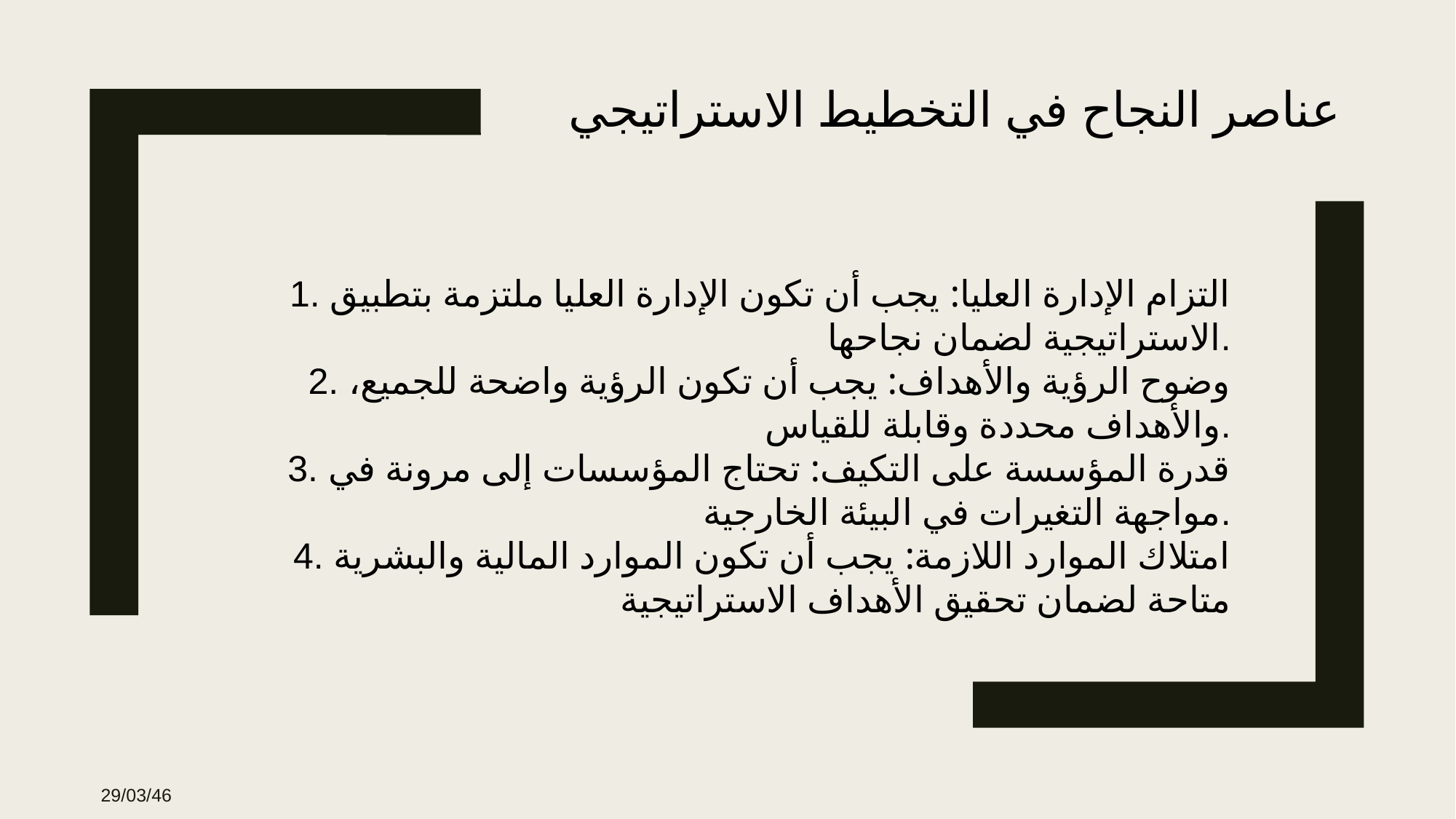

عناصر النجاح في التخطيط الاستراتيجي

1. التزام الإدارة العليا: يجب أن تكون الإدارة العليا ملتزمة بتطبيق الاستراتيجية لضمان نجاحها.
2. وضوح الرؤية والأهداف: يجب أن تكون الرؤية واضحة للجميع، والأهداف محددة وقابلة للقياس.
3. قدرة المؤسسة على التكيف: تحتاج المؤسسات إلى مرونة في مواجهة التغيرات في البيئة الخارجية.
4. امتلاك الموارد اللازمة: يجب أن تكون الموارد المالية والبشرية متاحة لضمان تحقيق الأهداف الاستراتيجية
29/03/46